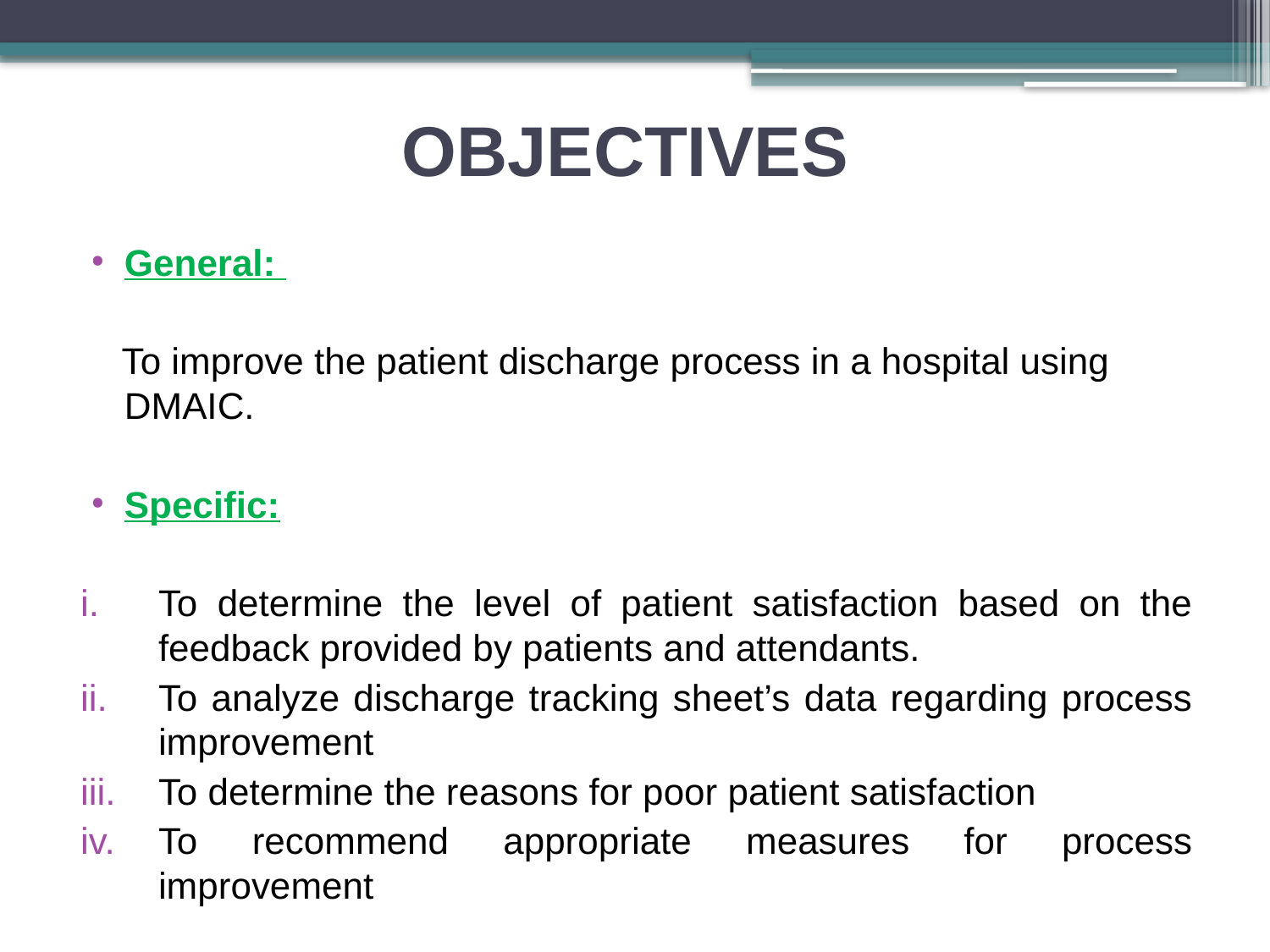

# OBJECTIVES
General:

   To improve the patient discharge process in a hospital using DMAIC.

Specific:

To determine the level of patient satisfaction based on the feedback provided by patients and attendants.
To analyze discharge tracking sheet’s data regarding process improvement
To determine the reasons for poor patient satisfaction
To recommend appropriate measures for process improvement